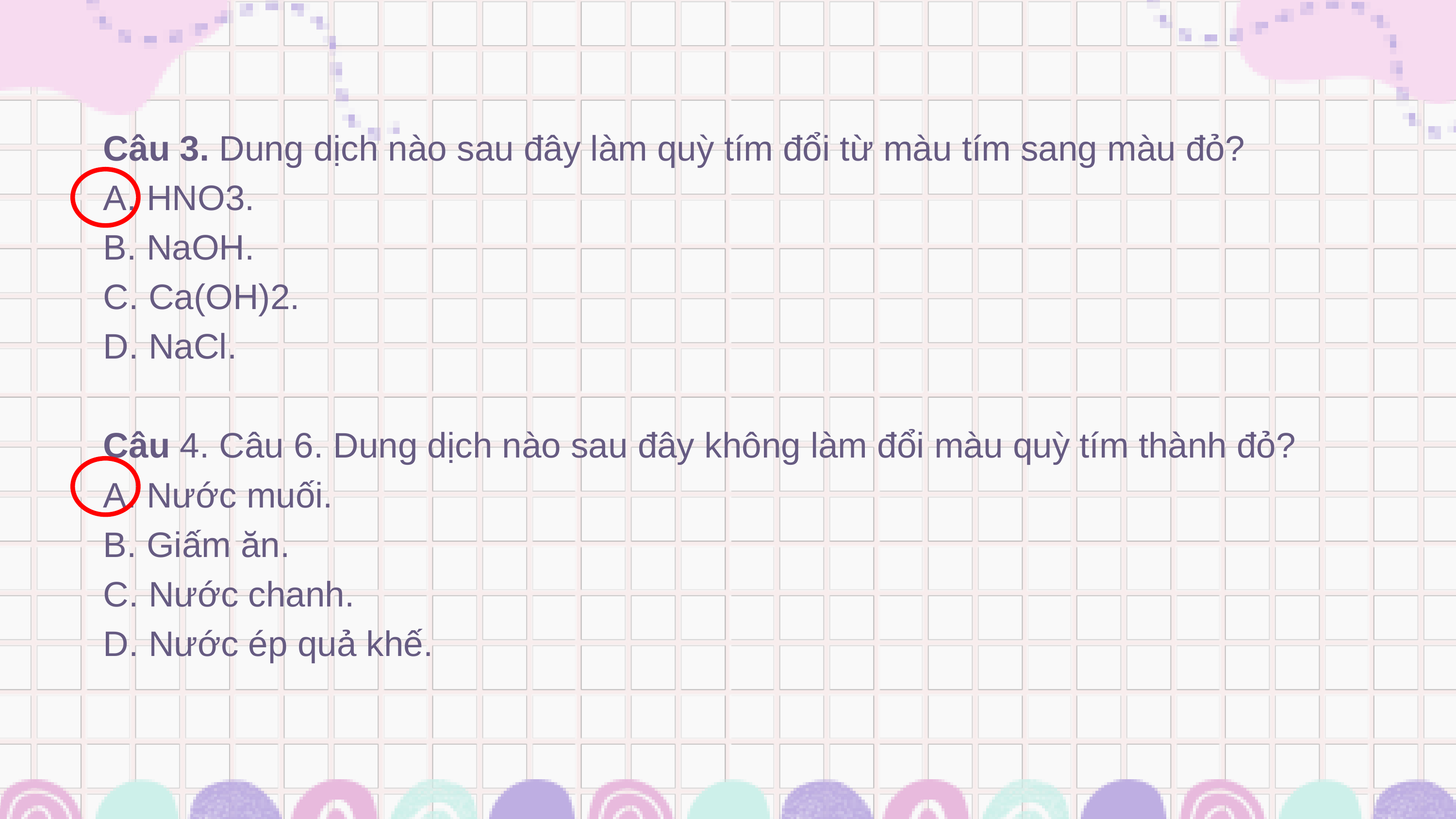

Câu 3. Dung dịch nào sau đây làm quỳ tím đổi từ màu tím sang màu đỏ?
A. HNO3.
B. NaOH.
C. Ca(OH)2.
D. NaCl.

Câu 4. Câu 6. Dung dịch nào sau đây không làm đổi màu quỳ tím thành đỏ?
A. Nước muối.
B. Giấm ăn.
C. Nước chanh.
D. Nước ép quả khế.